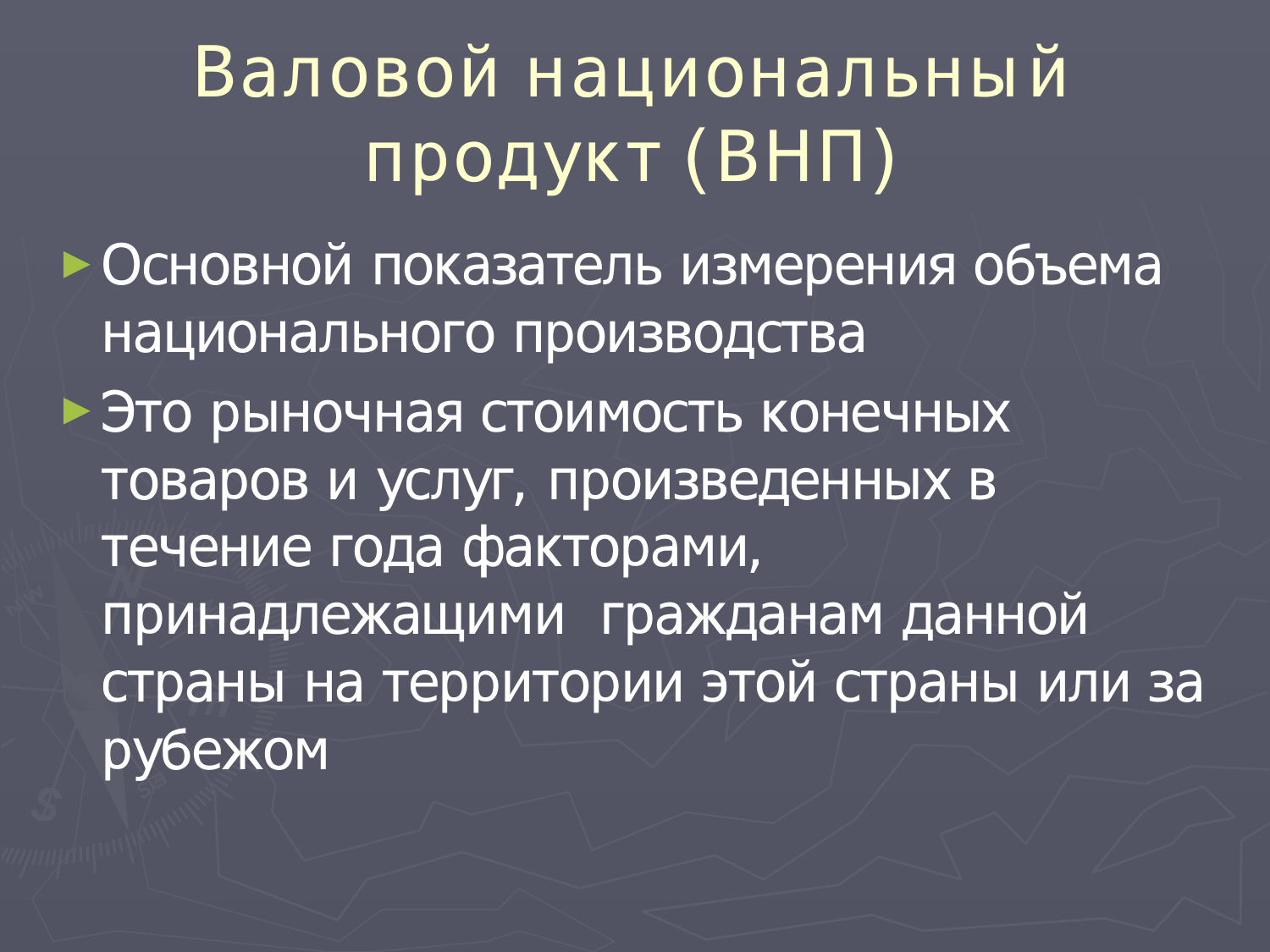

# Валовой национальный продукт (ВНП)
Основной показатель измерения объема национального производства
Это рыночная стоимость конечных товаров и услуг, произведенных в  течение года факторами, принадлежащими  гражданам данной страны на территории этой страны или за рубежом